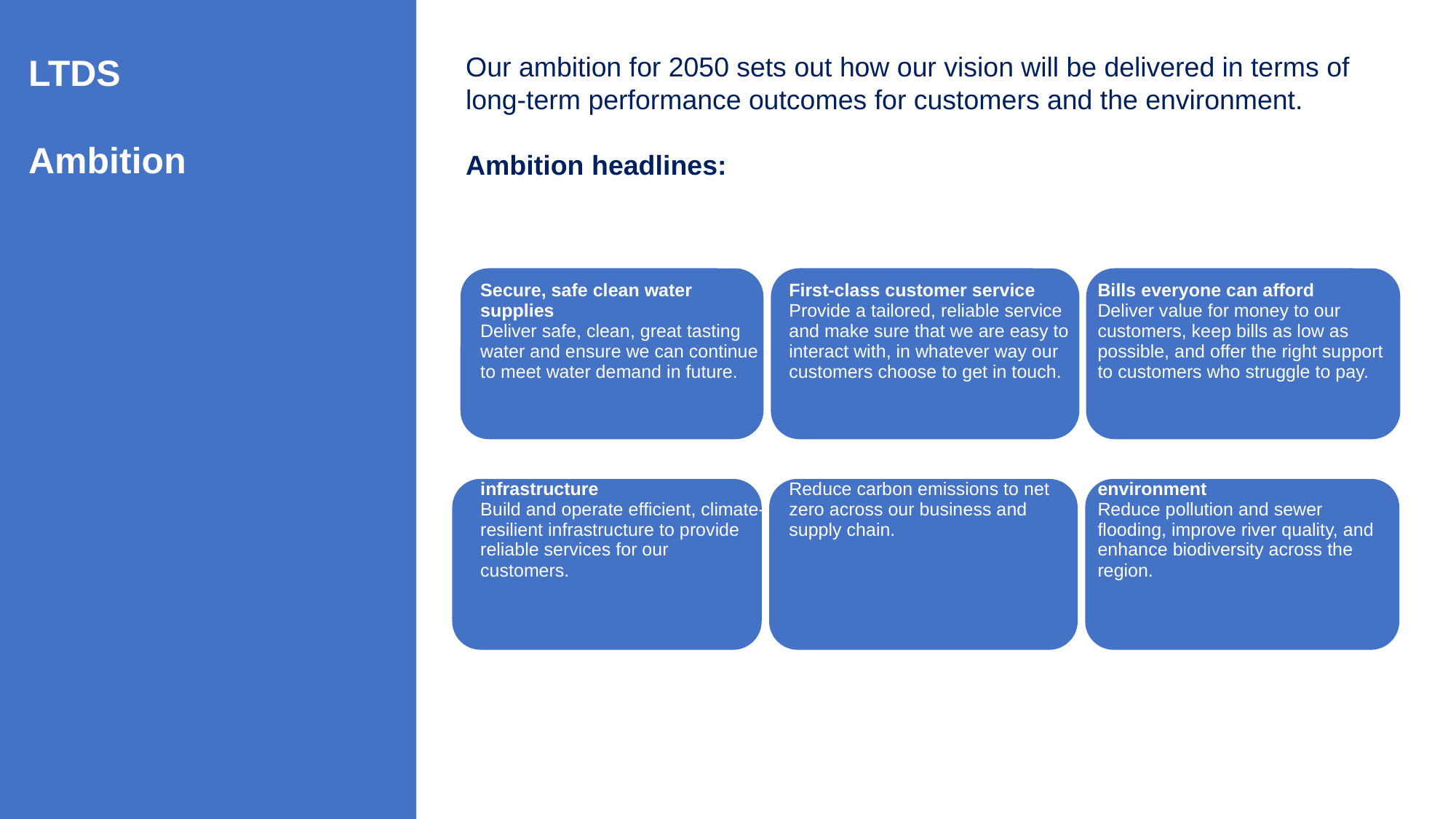

LTDS

Ambition
Our ambition for 2050 sets out how our vision will be delivered in terms of long-term performance outcomes for customers and the environment.

Ambition headlines:

| Secure, safe clean water supplies  Deliver safe, clean, great tasting water and ensure we can continue to meet water demand in future. | First-class customer service  Provide a tailored, reliable service and make sure that we are easy to interact with, in whatever way our customers choose to get in touch. | Bills everyone can afford  Deliver value for money to our customers, keep bills as low as possible, and offer the right support to customers who struggle to pay. |
| --- | --- | --- |
| Modern & sustainable infrastructure  Build and operate efficient, climate-resilient infrastructure to provide reliable services for our customers. | Net zero carbon emissions  Reduce carbon emissions to net zero across our business and supply chain. | Looking after our natural environment  Reduce pollution and sewer flooding, improve river quality, and enhance biodiversity across the region. |